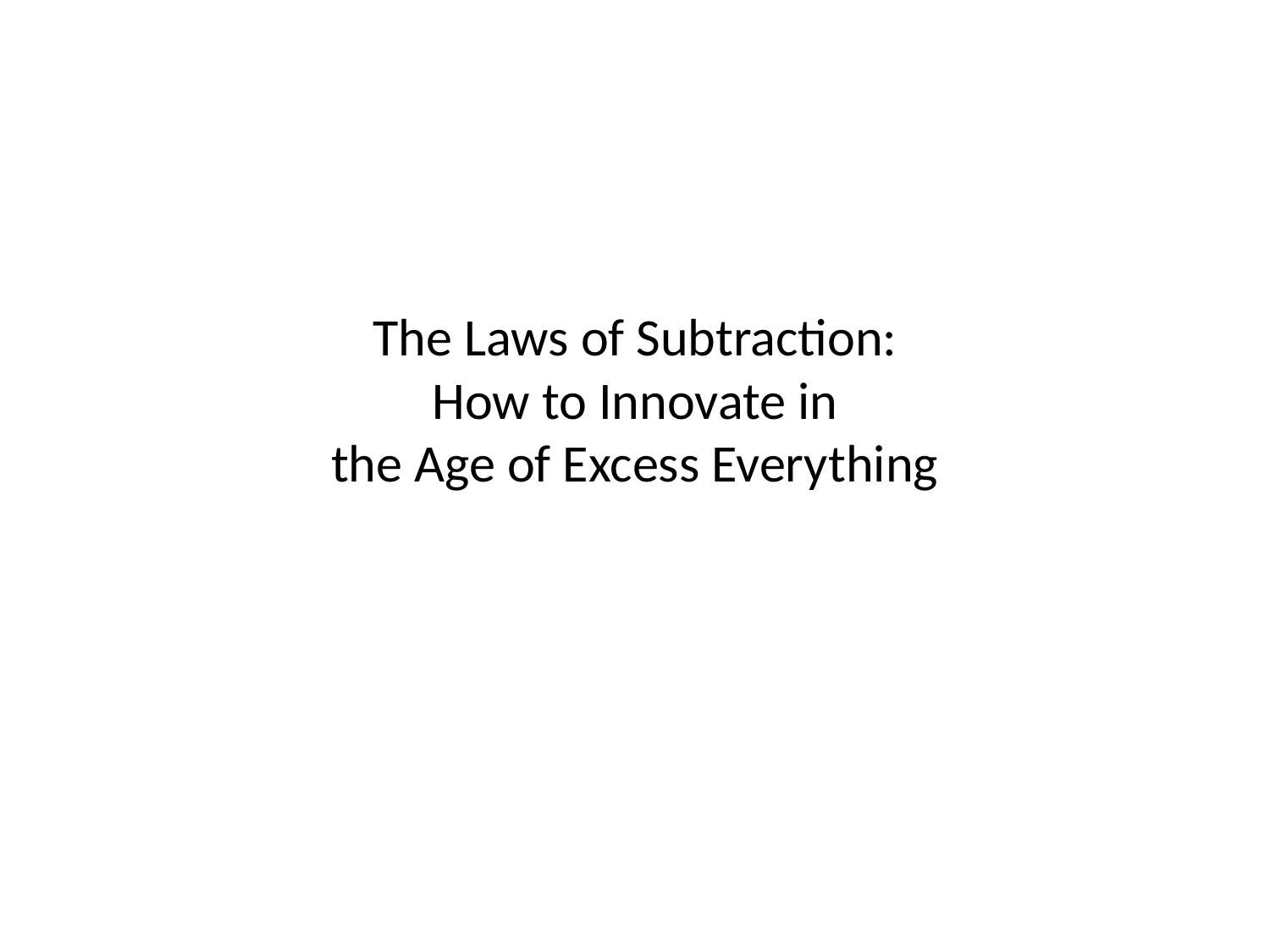

# The Laws of Subtraction: How to Innovate in the Age of Excess Everything